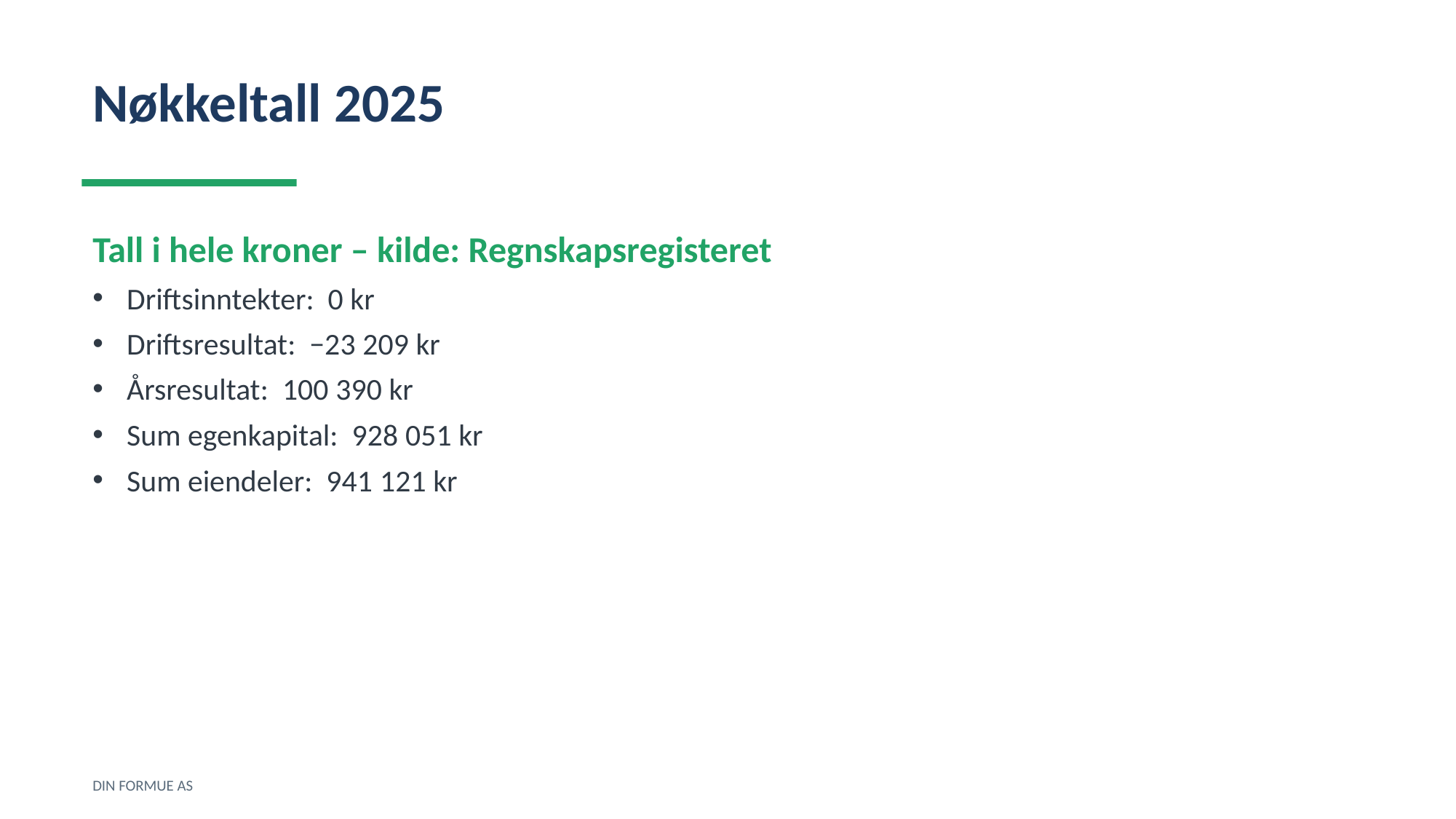

Nøkkeltall 2025

Tall i hele kroner – kilde: Regnskapsregisteret
Driftsinntekter:  0 kr
Driftsresultat:  −23 209 kr
Årsresultat:  100 390 kr
Sum egenkapital:  928 051 kr
Sum eiendeler:  941 121 kr
DIN FORMUE AS